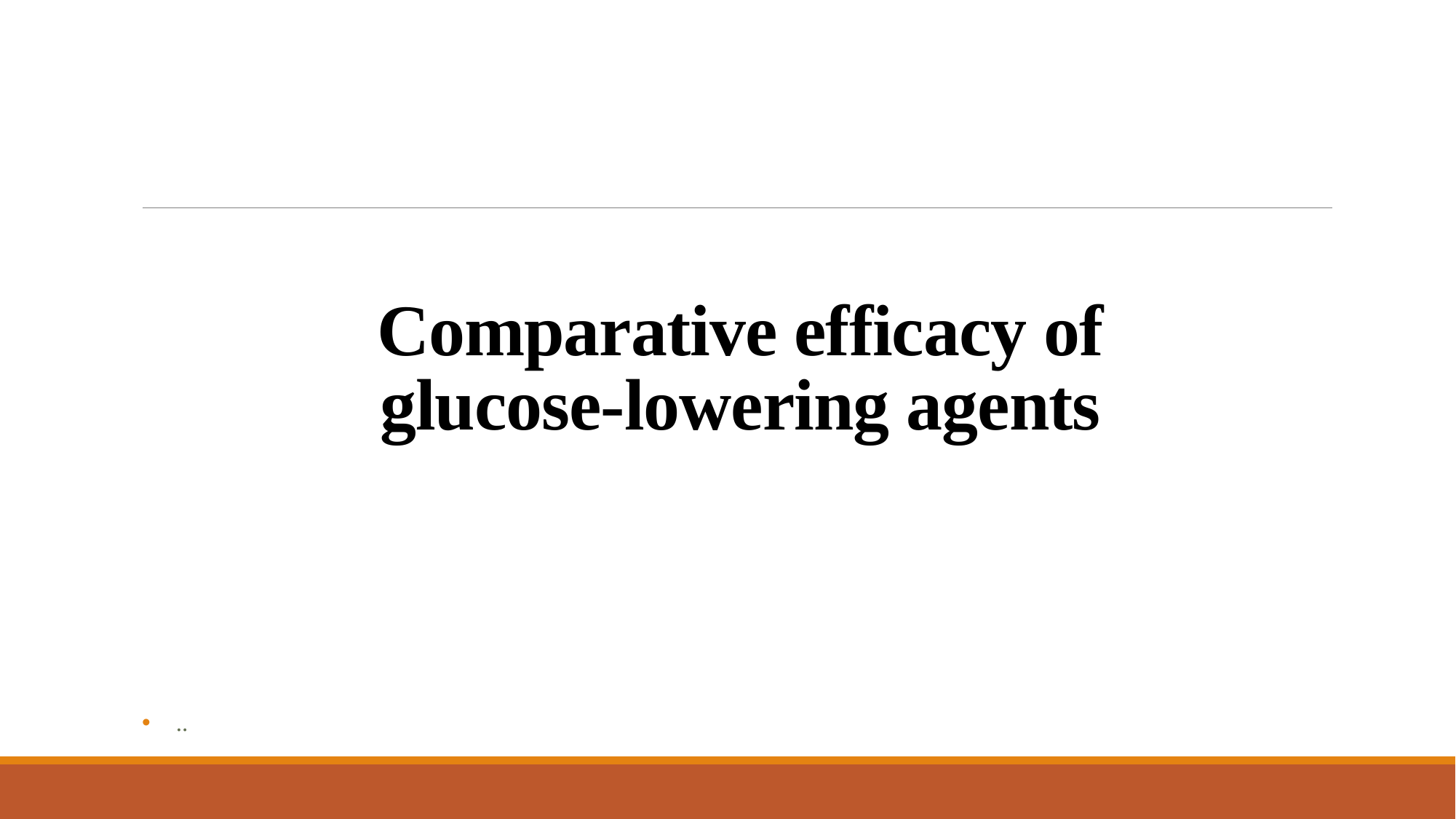

# Comparative efficacy of glucose-lowering agents

..